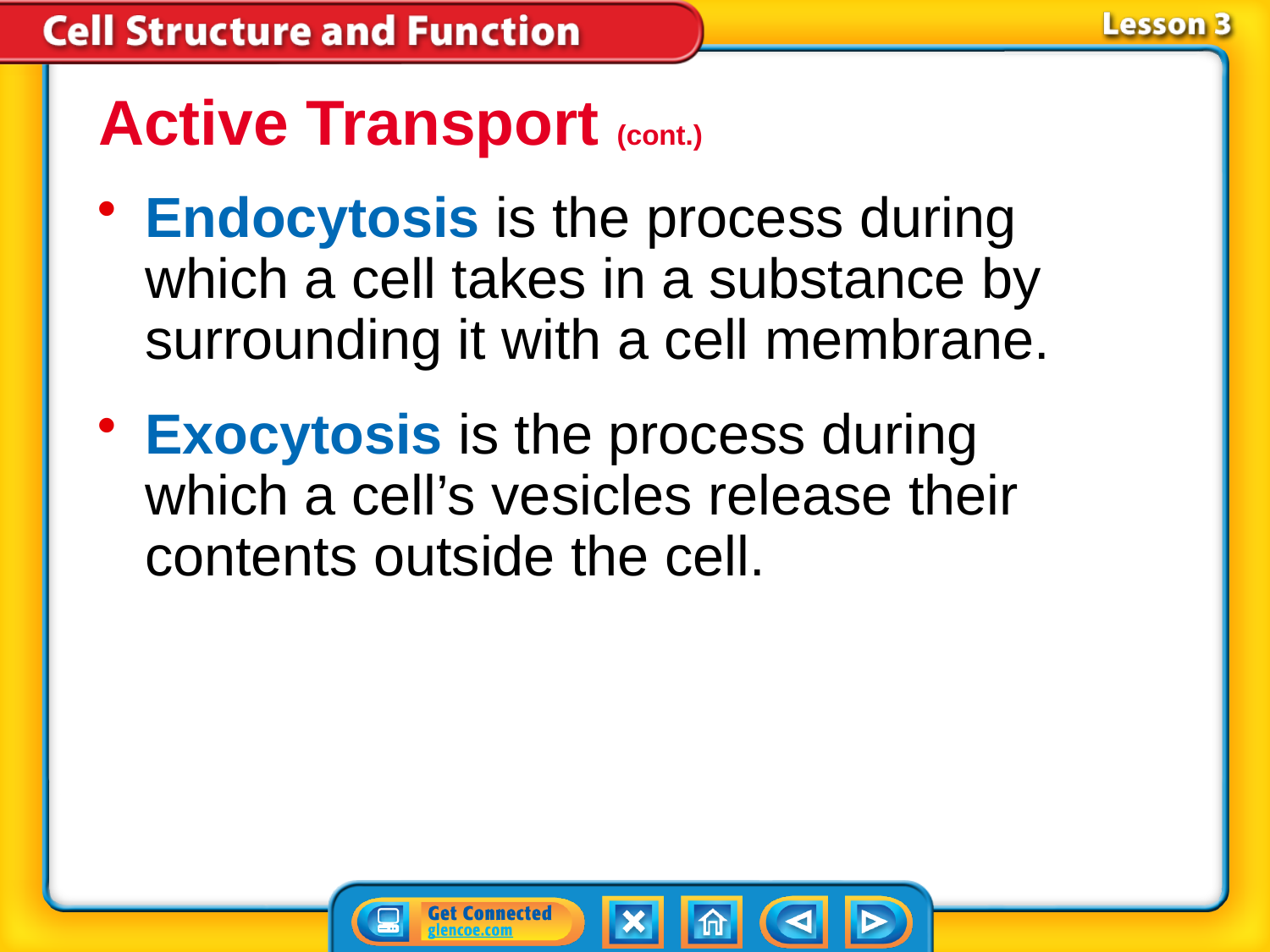

Active Transport (cont.)
Endocytosis is the process during which a cell takes in a substance by surrounding it with a cell membrane.
Exocytosis is the process during which a cell’s vesicles release their contents outside the cell.
# Lesson 3